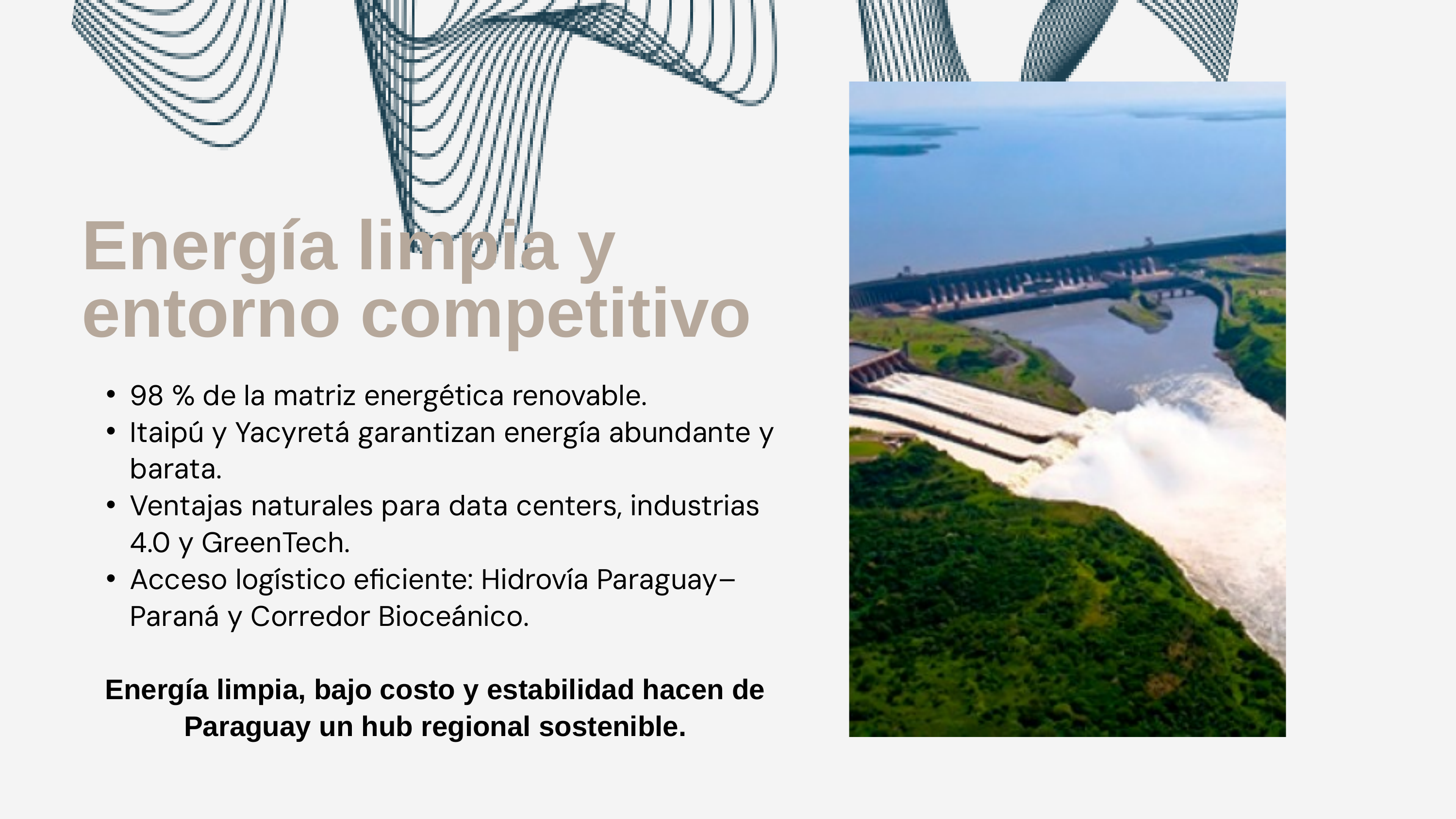

Energía limpia y entorno competitivo
98 % de la matriz energética renovable.
Itaipú y Yacyretá garantizan energía abundante y barata.
Ventajas naturales para data centers, industrias 4.0 y GreenTech.
Acceso logístico eficiente: Hidrovía Paraguay–Paraná y Corredor Bioceánico.

Energía limpia, bajo costo y estabilidad hacen de Paraguay un hub regional sostenible.